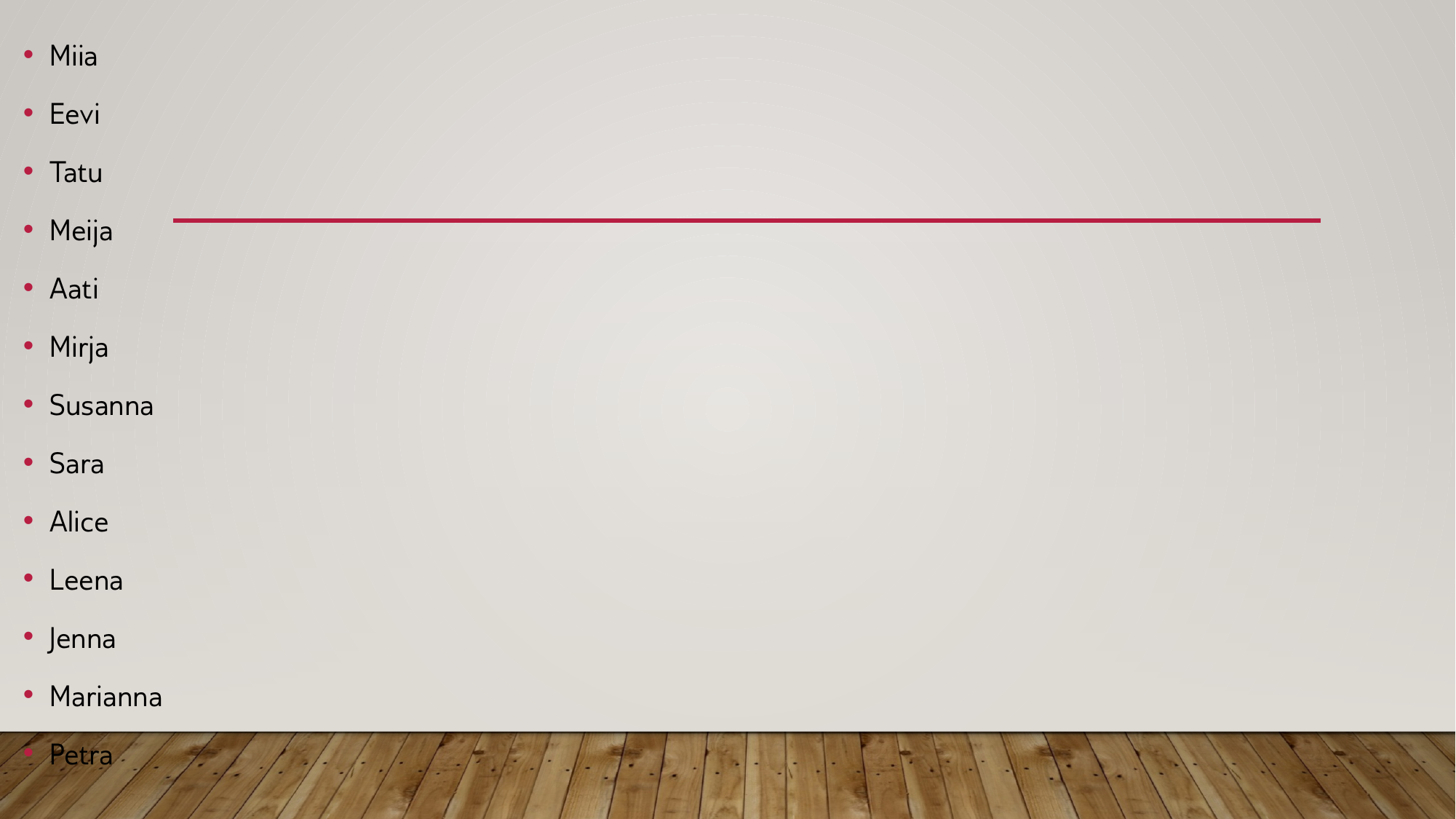

Miia
Eevi
Tatu
Meija
Aati
Mirja
Susanna
Sara
Alice
Leena
Jenna
Marianna
Petra